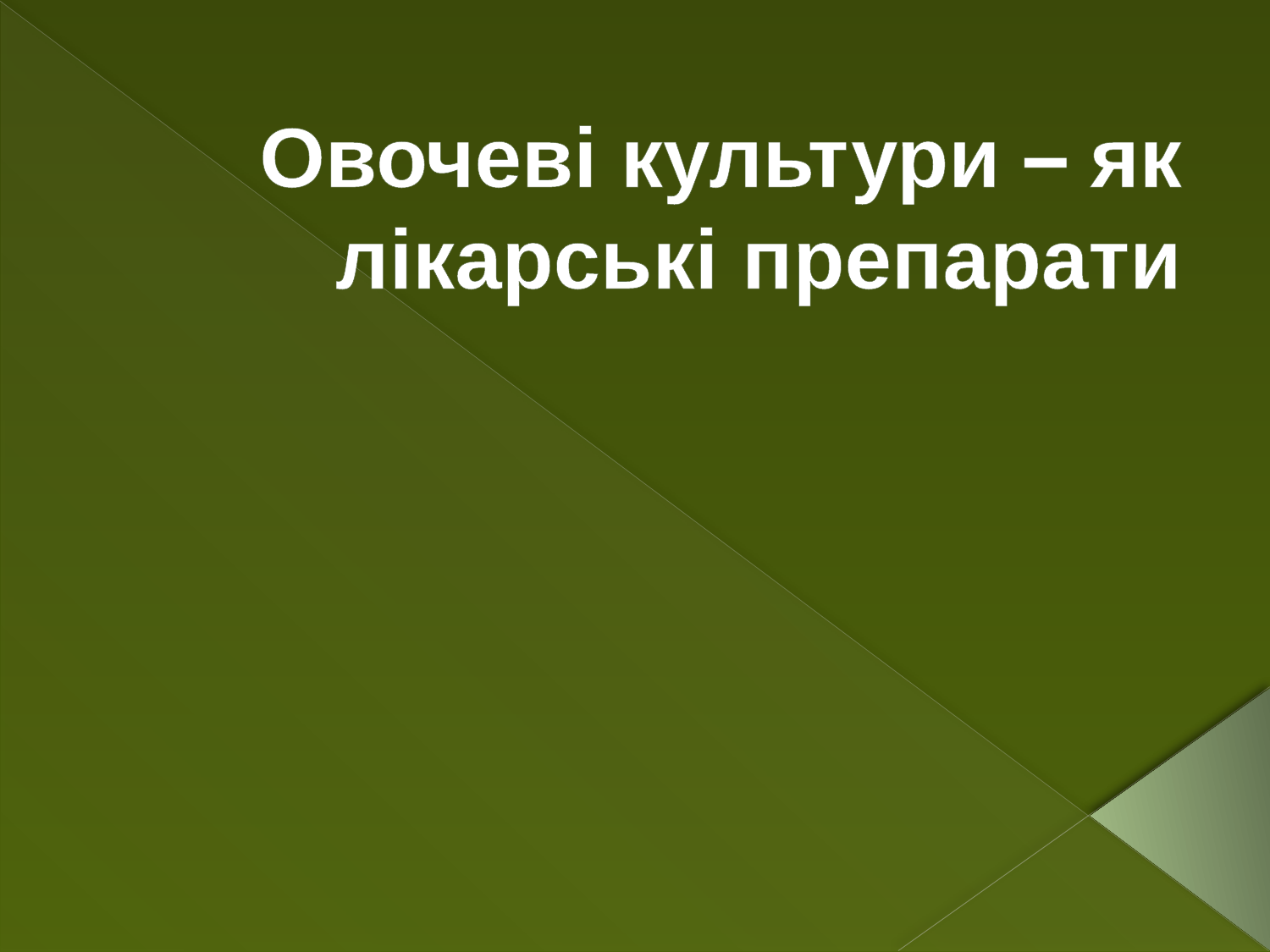

# Овочеві культури – як лікарські препарати